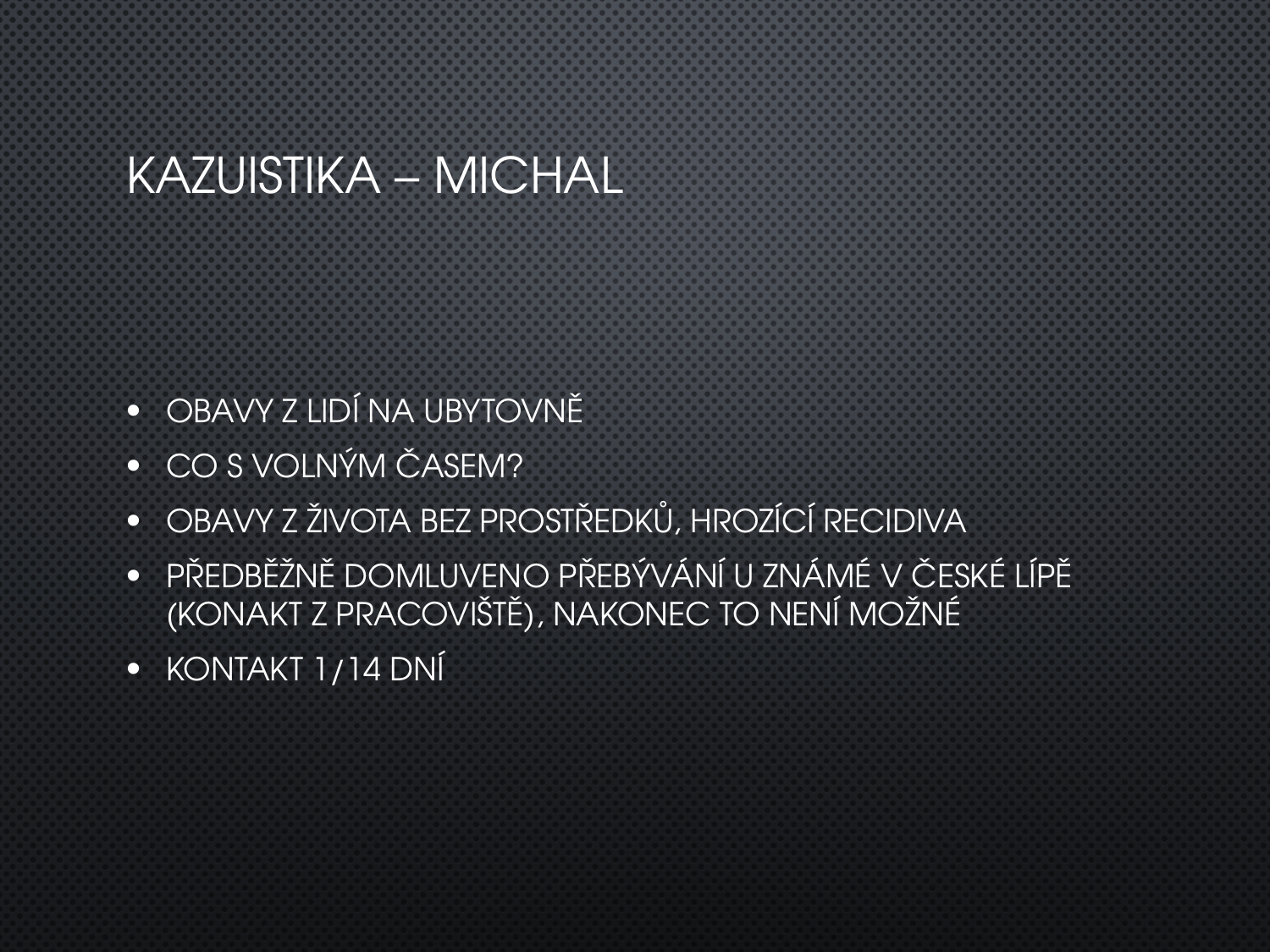

# Kazuistika – Michal
obavy z lidí na ubytovně
co s volným časem?
obavy z života bez prostředků, hrozící recidiva
předběžně domluveno přebývání u známé v České Lípě (konakt z pracoviště), nakonec to není možné
kontakt 1/14 dní